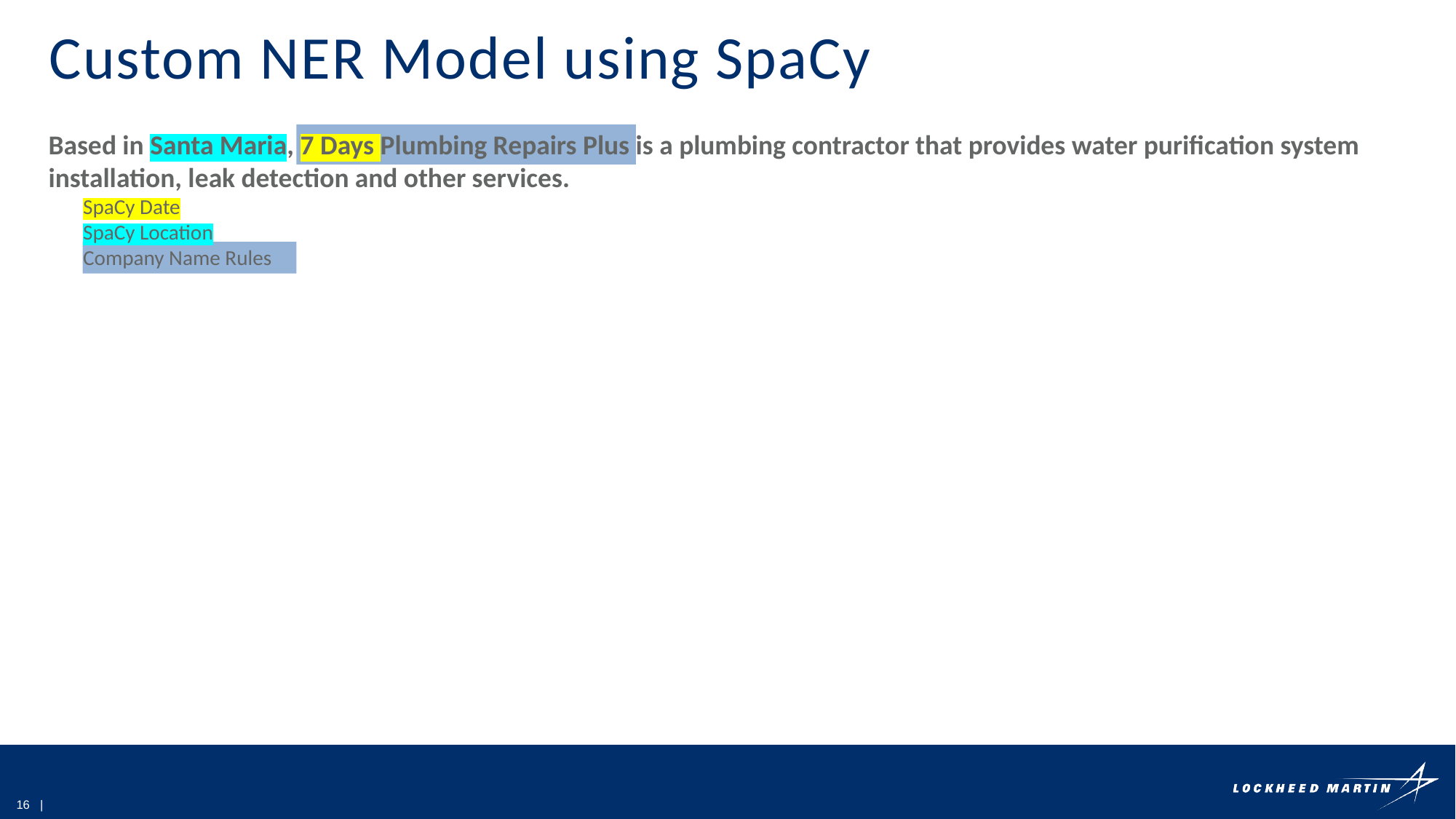

# Custom NER Model using SpaCy

Based in Santa Maria, 7 Days Plumbing Repairs Plus is a plumbing contractor that provides water purification system installation, leak detection and other services.
SpaCy Date
SpaCy Location
Company Name Rules